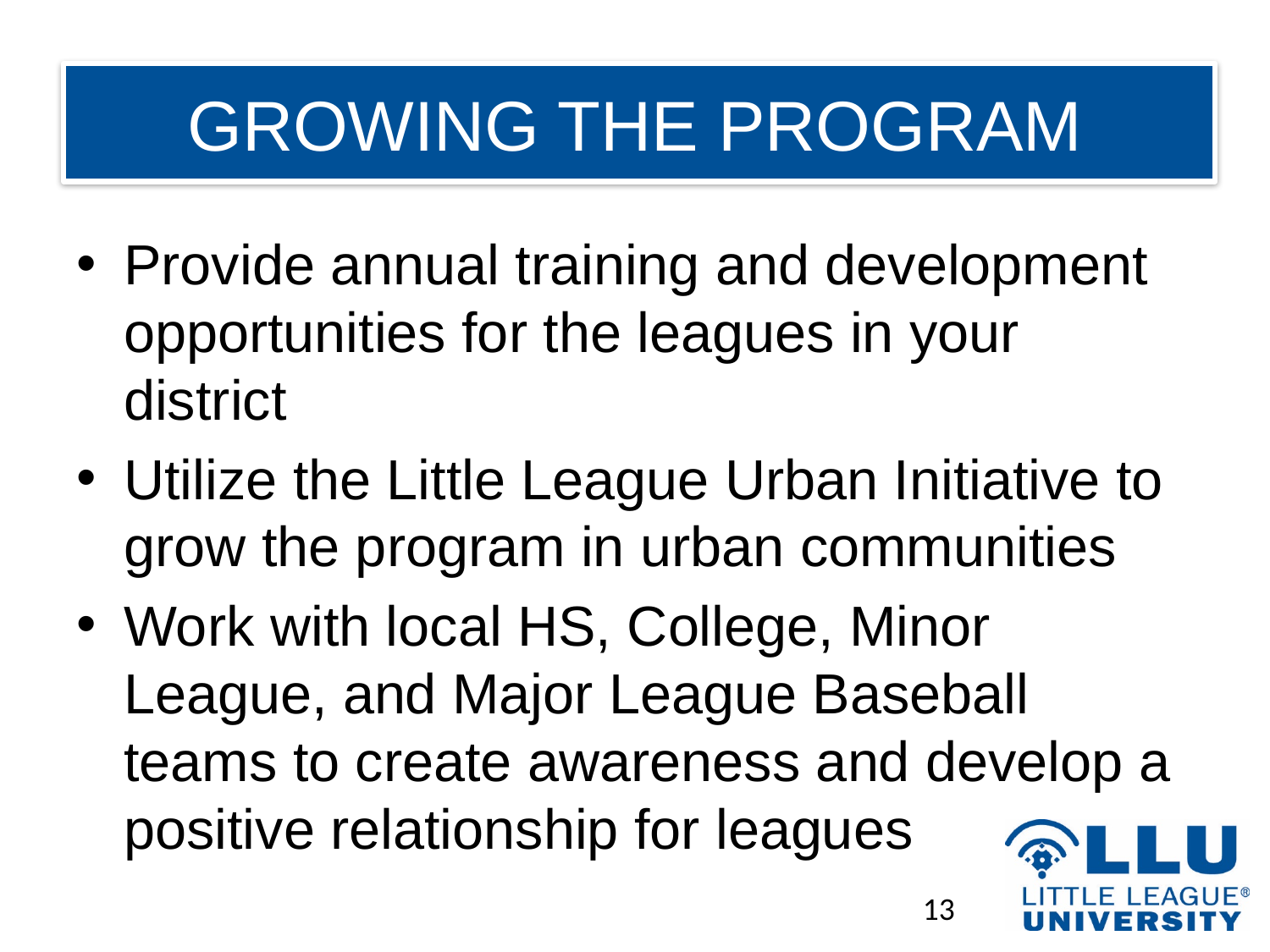

# GROWING THE PROGRAM
Provide annual training and development opportunities for the leagues in your district
Utilize the Little League Urban Initiative to grow the program in urban communities
Work with local HS, College, Minor League, and Major League Baseball teams to create awareness and develop a positive relationship for leagues
13